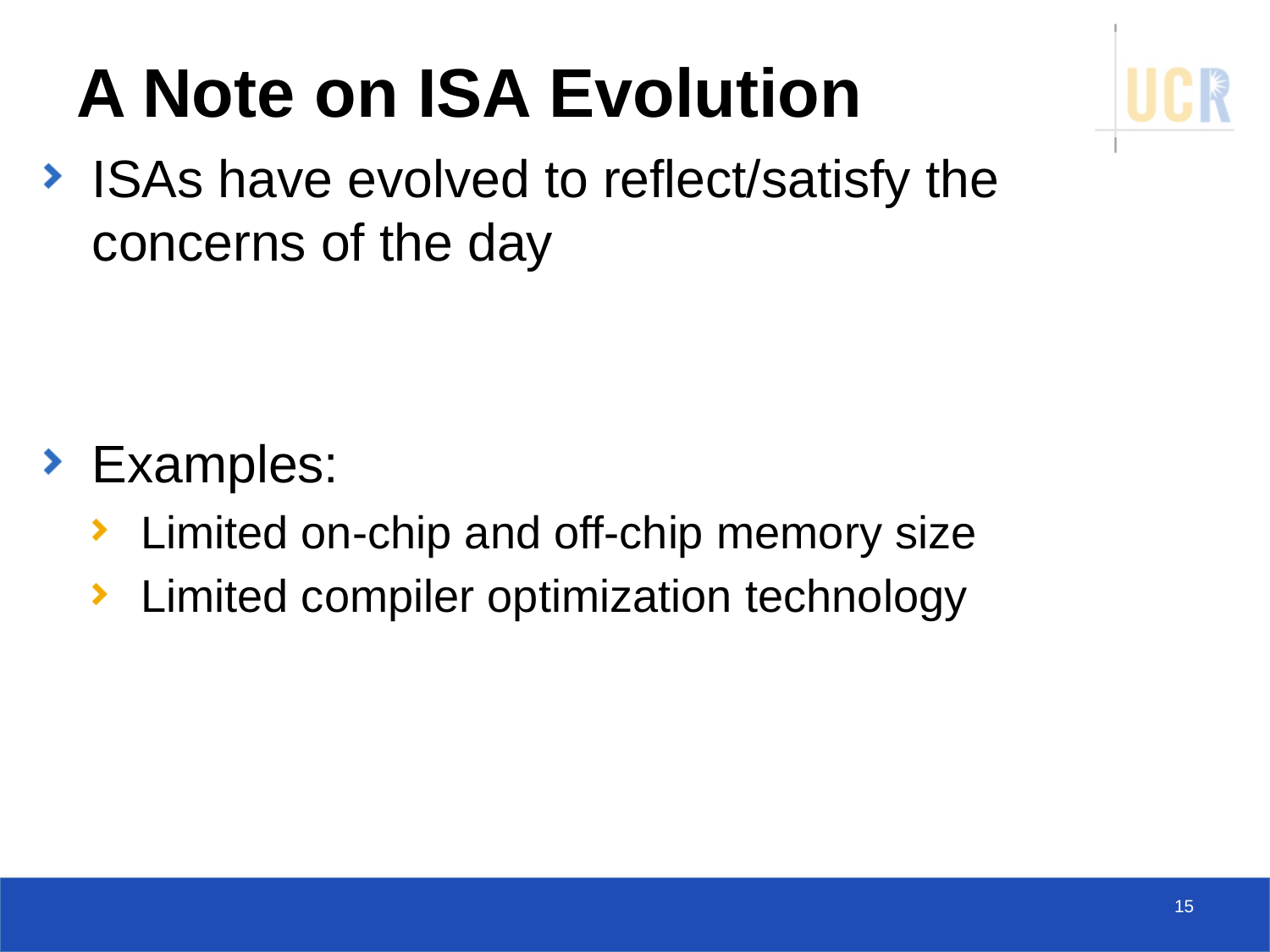

# A Note on ISA Evolution
ISAs have evolved to reflect/satisfy the concerns of the day

Examples:
Limited on-chip and off-chip memory size
Limited compiler optimization technology
15